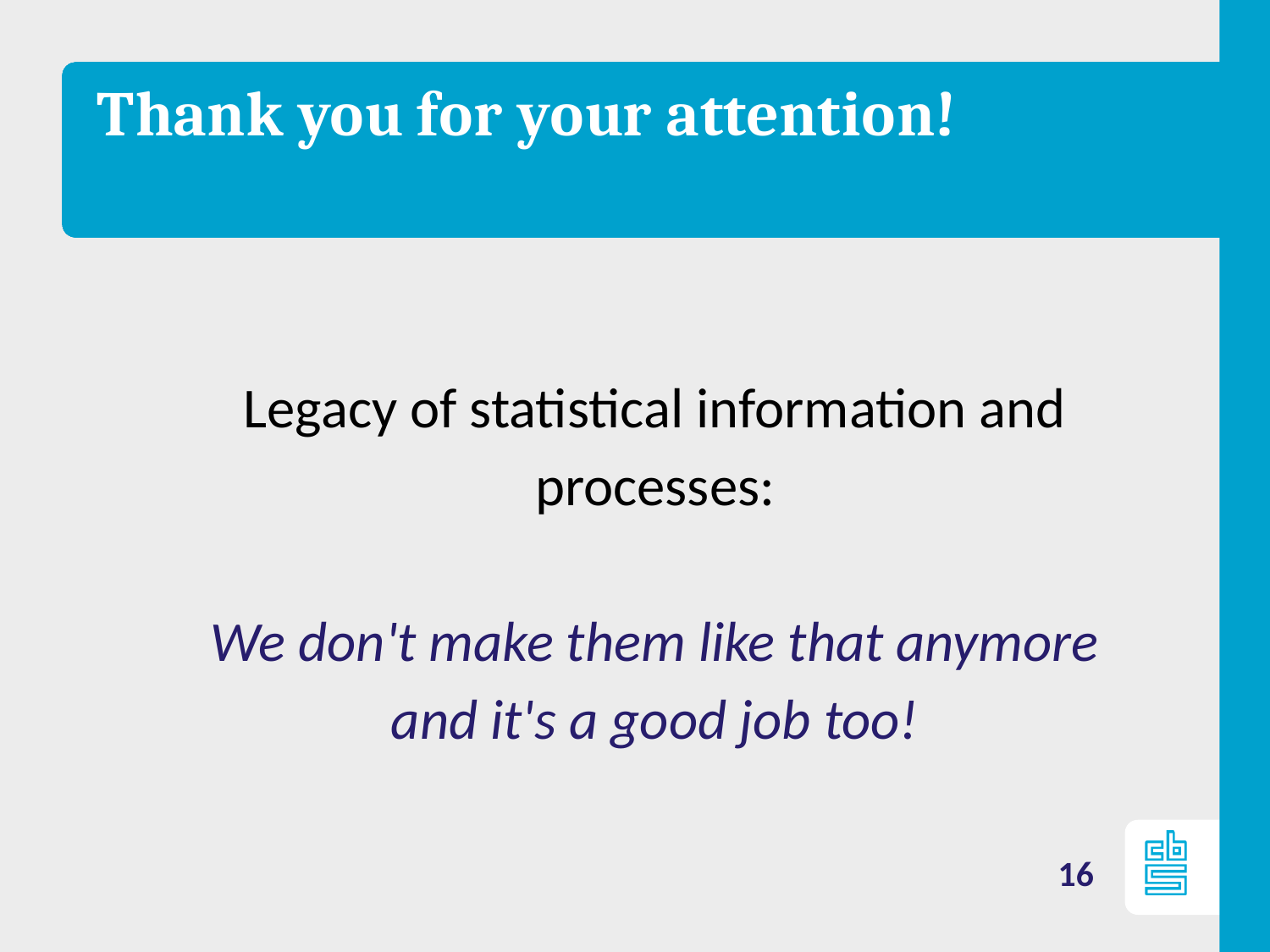

Thank you for your attention!

Legacy of statistical information and processes:

We don't make them like that anymore
and it's a good job too!

16